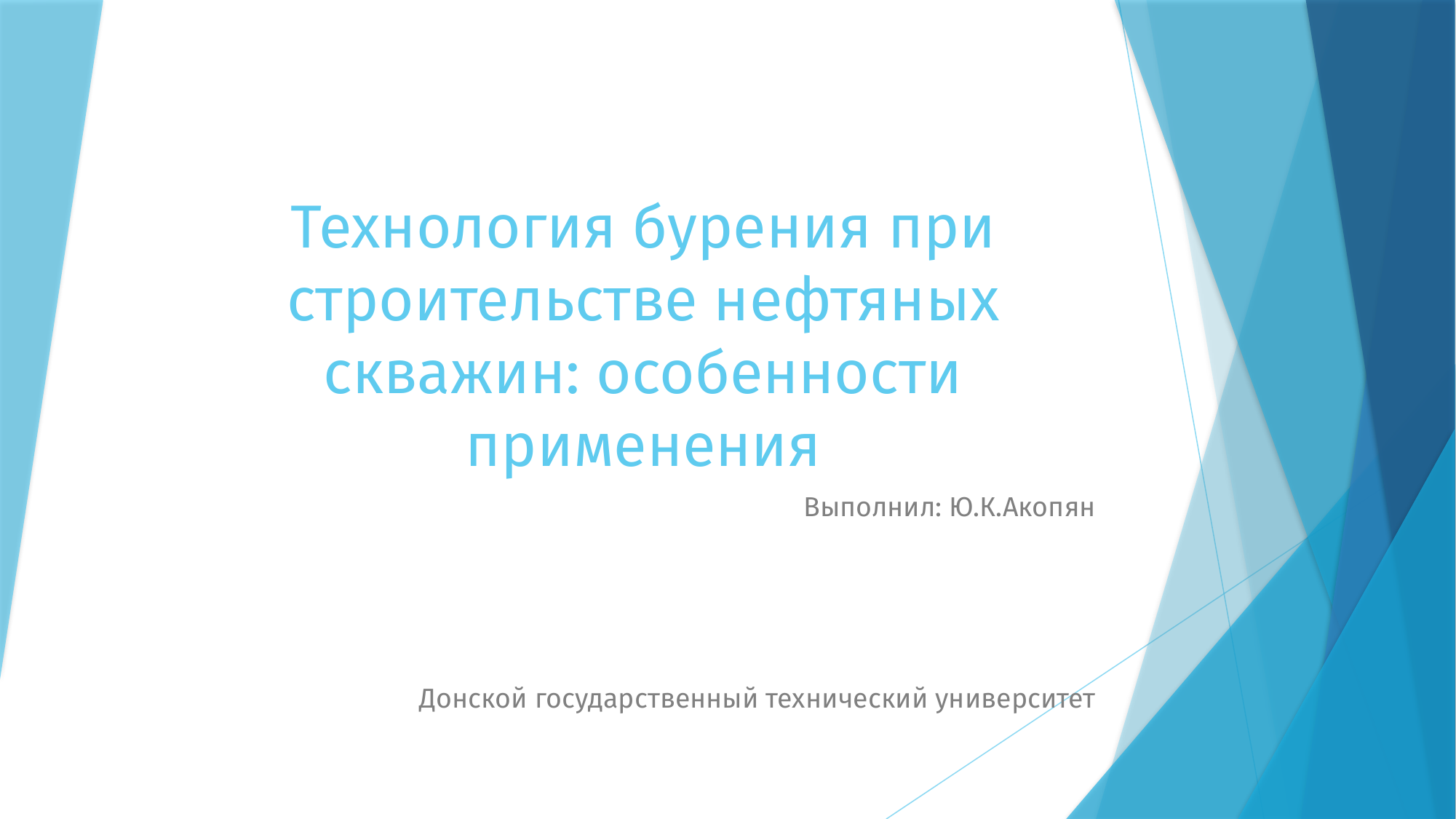

# Технология бурения при строительстве нефтяных скважин: особенности применения
Выполнил: Ю.К.Акопян

Донской государственный технический университет